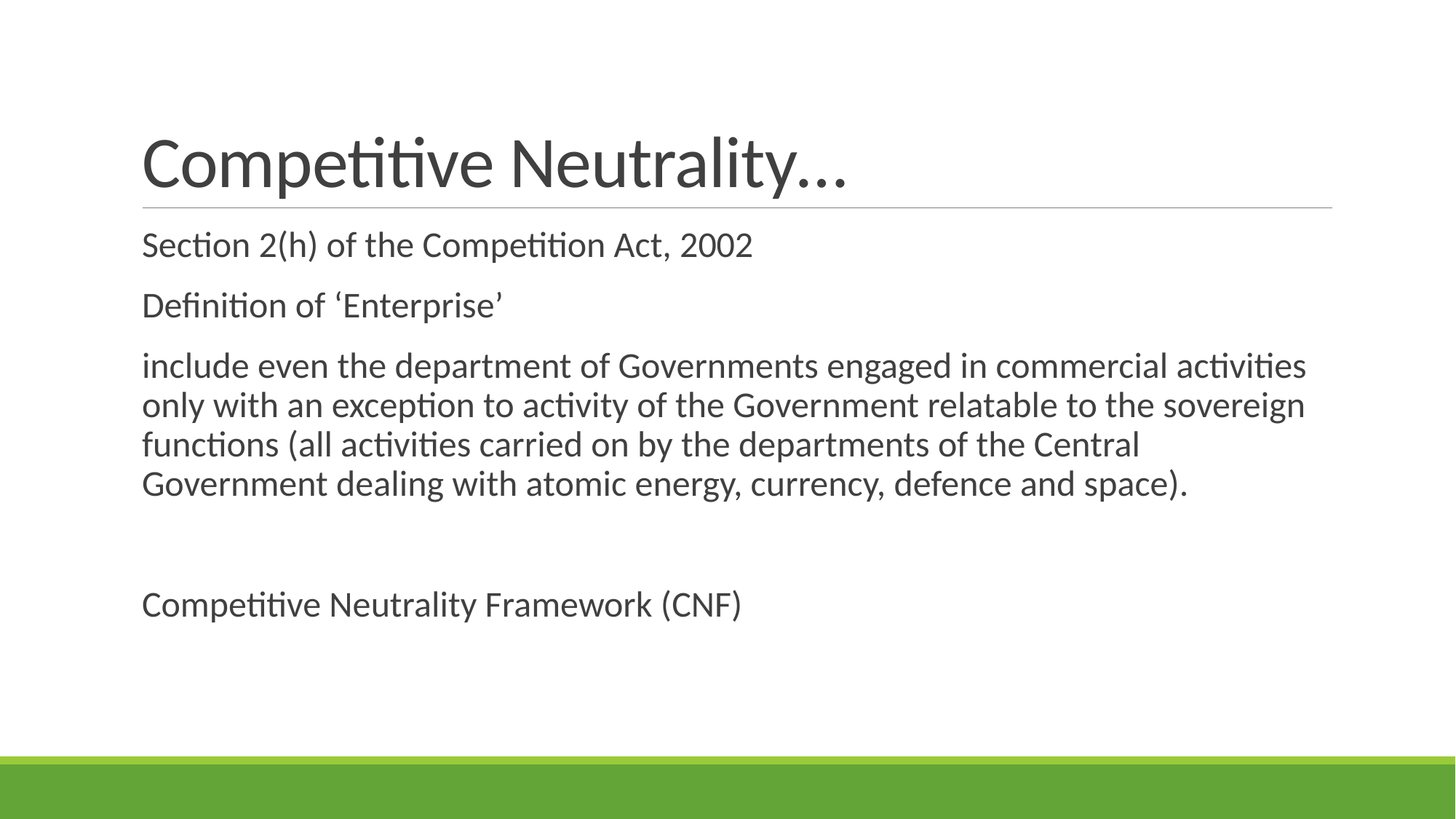

# Competitive Neutrality…
Section 2(h) of the Competition Act, 2002
Definition of ‘Enterprise’
include even the department of Governments engaged in commercial activities only with an exception to activity of the Government relatable to the sovereign functions (all activities carried on by the departments of the Central Government dealing with atomic energy, currency, defence and space).

Competitive Neutrality Framework (CNF)